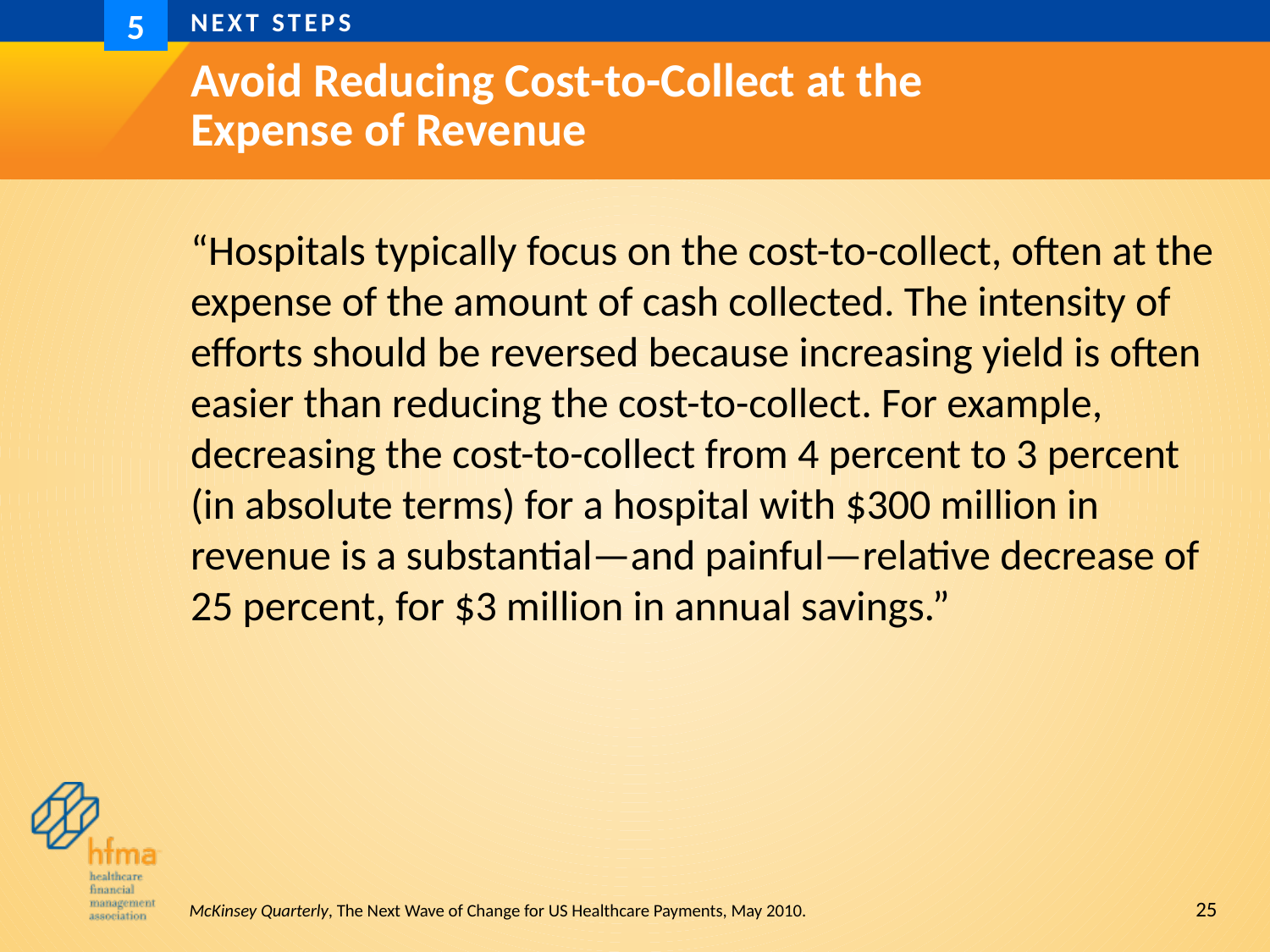

Next steps
5
# Avoid Reducing Cost-to-Collect at the Expense of Revenue
“Hospitals typically focus on the cost-to-collect, often at the expense of the amount of cash collected. The intensity of efforts should be reversed because increasing yield is often easier than reducing the cost-to-collect. For example, decreasing the cost-to-collect from 4 percent to 3 percent (in absolute terms) for a hospital with $300 million in revenue is a substantial—and painful—relative decrease of 25 percent, for $3 million in annual savings.”

McKinsey Quarterly, The Next Wave of Change for US Healthcare Payments, May 2010.
25